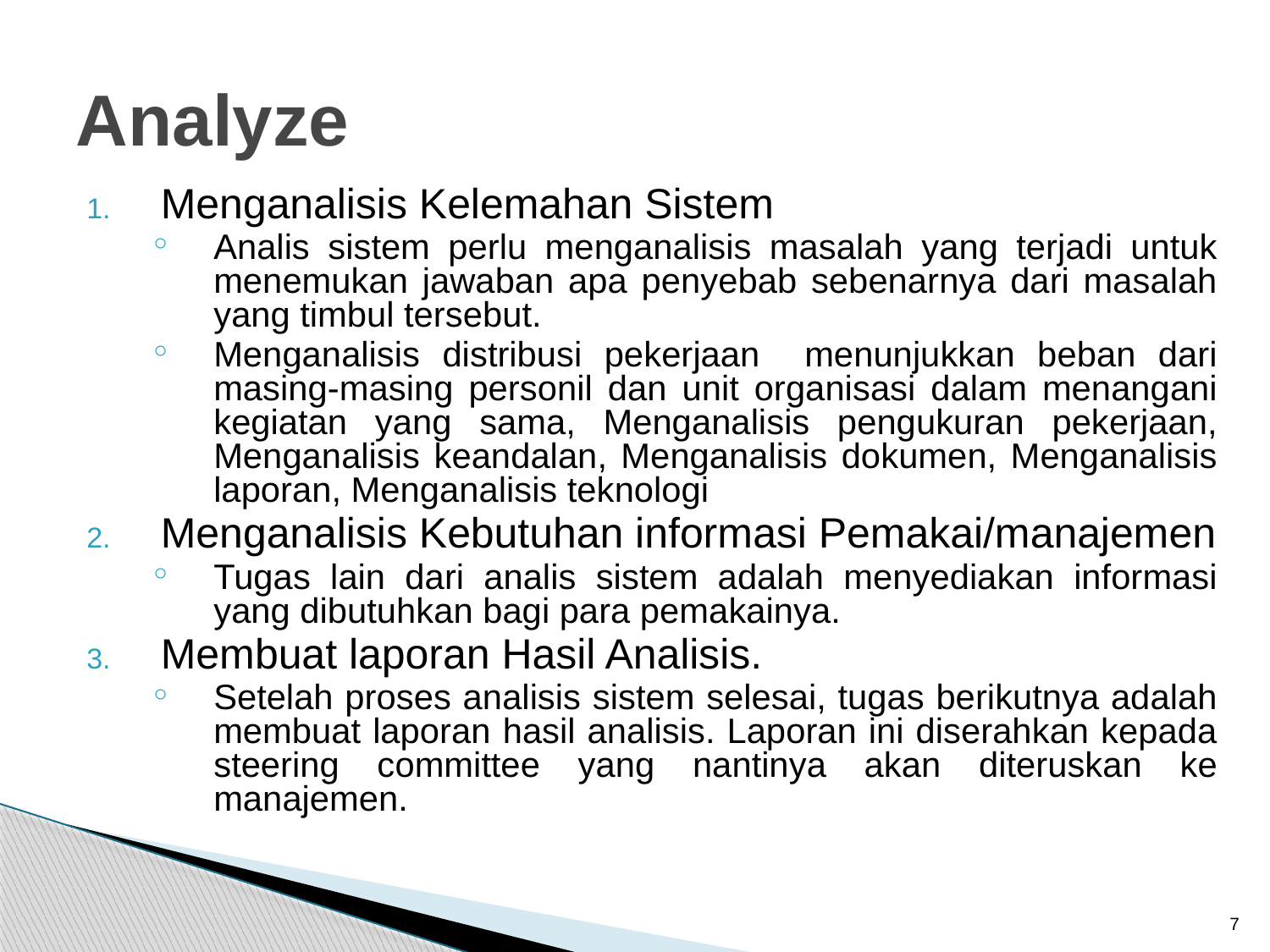

# Analyze
Menganalisis Kelemahan Sistem
Analis sistem perlu menganalisis masalah yang terjadi untuk menemukan jawaban apa penyebab sebenarnya dari masalah yang timbul tersebut.
Menganalisis distribusi pekerjaan  menunjukkan beban dari masing-masing personil dan unit organisasi dalam menangani kegiatan yang sama, Menganalisis pengukuran pekerjaan, Menganalisis keandalan, Menganalisis dokumen, Menganalisis laporan, Menganalisis teknologi
Menganalisis Kebutuhan informasi Pemakai/manajemen
Tugas lain dari analis sistem adalah menyediakan informasi yang dibutuhkan bagi para pemakainya.
Membuat laporan Hasil Analisis.
Setelah proses analisis sistem selesai, tugas berikutnya adalah membuat laporan hasil analisis. Laporan ini diserahkan kepada steering committee yang nantinya akan diteruskan ke manajemen.
7